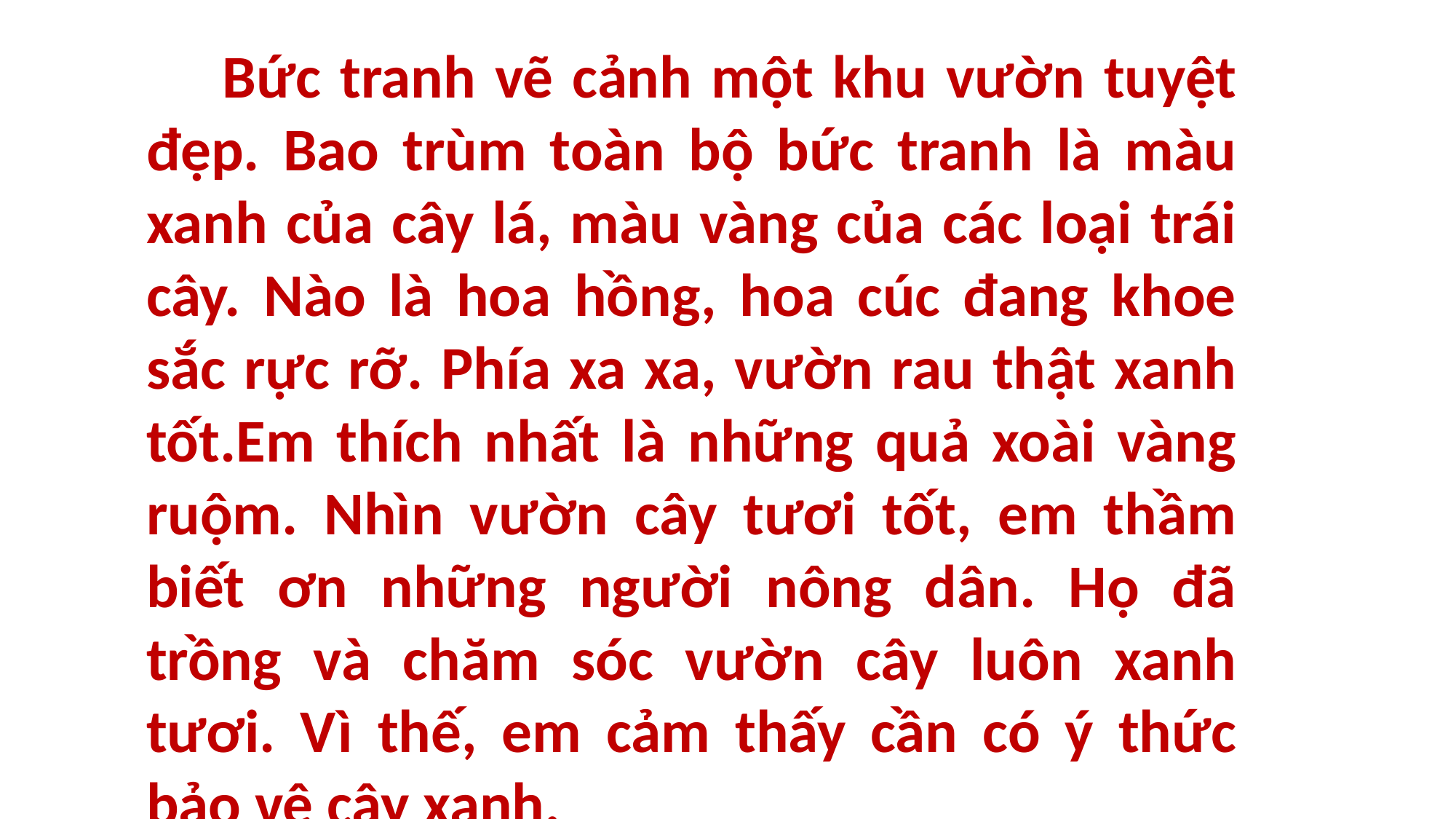

Bức tranh vẽ cảnh một khu vườn tuyệt đẹp. Bao trùm toàn bộ bức tranh là màu xanh của cây lá, màu vàng của các loại trái cây. Nào là hoa hồng, hoa cúc đang khoe sắc rực rỡ. Phía xa xa, vườn rau thật xanh tốt.Em thích nhất là những quả xoài vàng ruộm. Nhìn vườn cây tươi tốt, em thầm biết ơn những người nông dân. Họ đã trồng và chăm sóc vườn cây luôn xanh tươi. Vì thế, em cảm thấy cần có ý thức bảo vệ cây xanh.